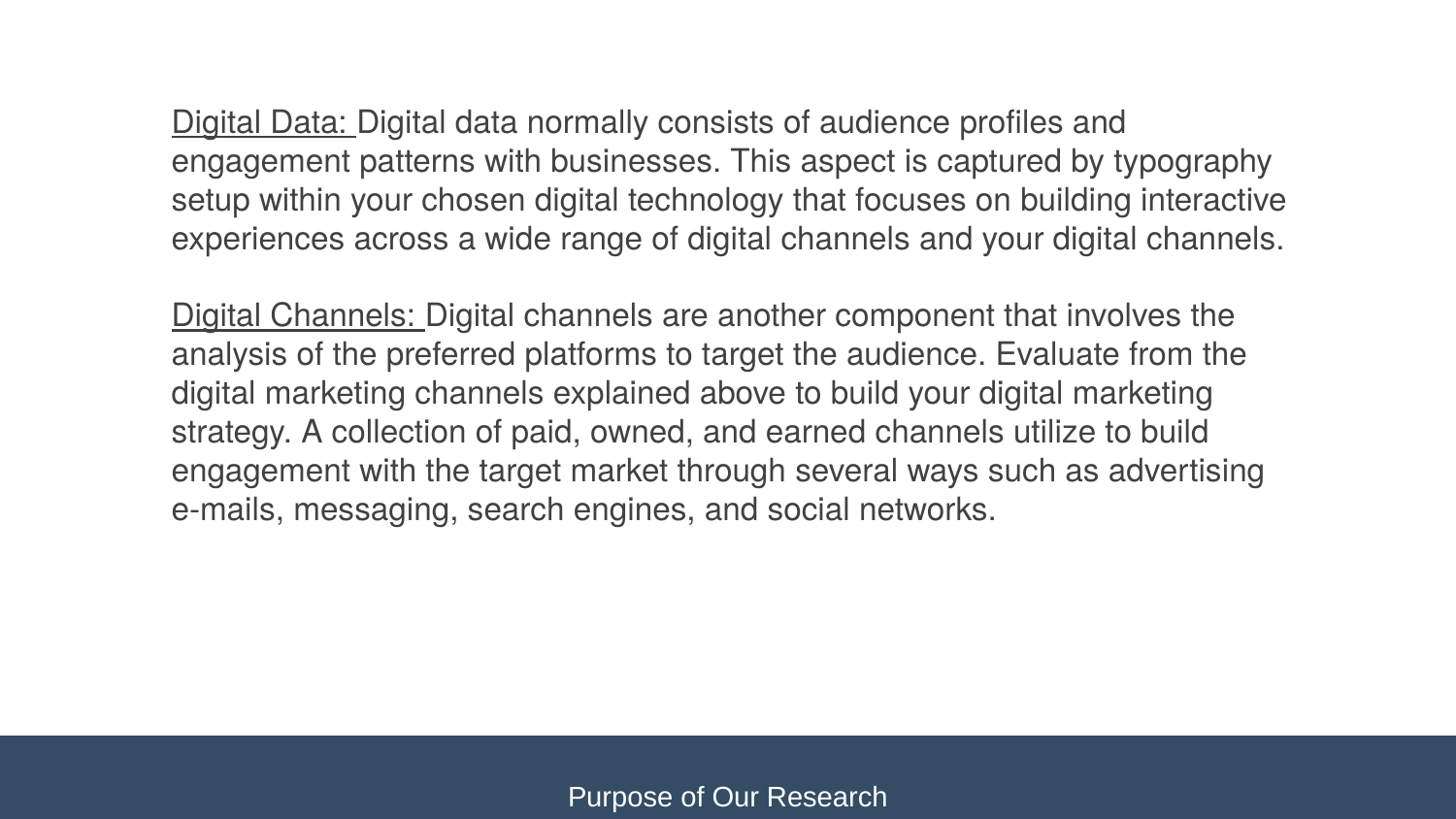

Digital Data: Digital data normally consists of audience profiles and engagement patterns with businesses. This aspect is captured by typography setup within your chosen digital technology that focuses on building interactive experiences across a wide range of digital channels and your digital channels.

Digital Channels: Digital channels are another component that involves the analysis of the preferred platforms to target the audience. Evaluate from the digital marketing channels explained above to build your digital marketing strategy. A collection of paid, owned, and earned channels utilize to build engagement with the target market through several ways such as advertising e-mails, messaging, search engines, and social networks.

Purpose of Our Research